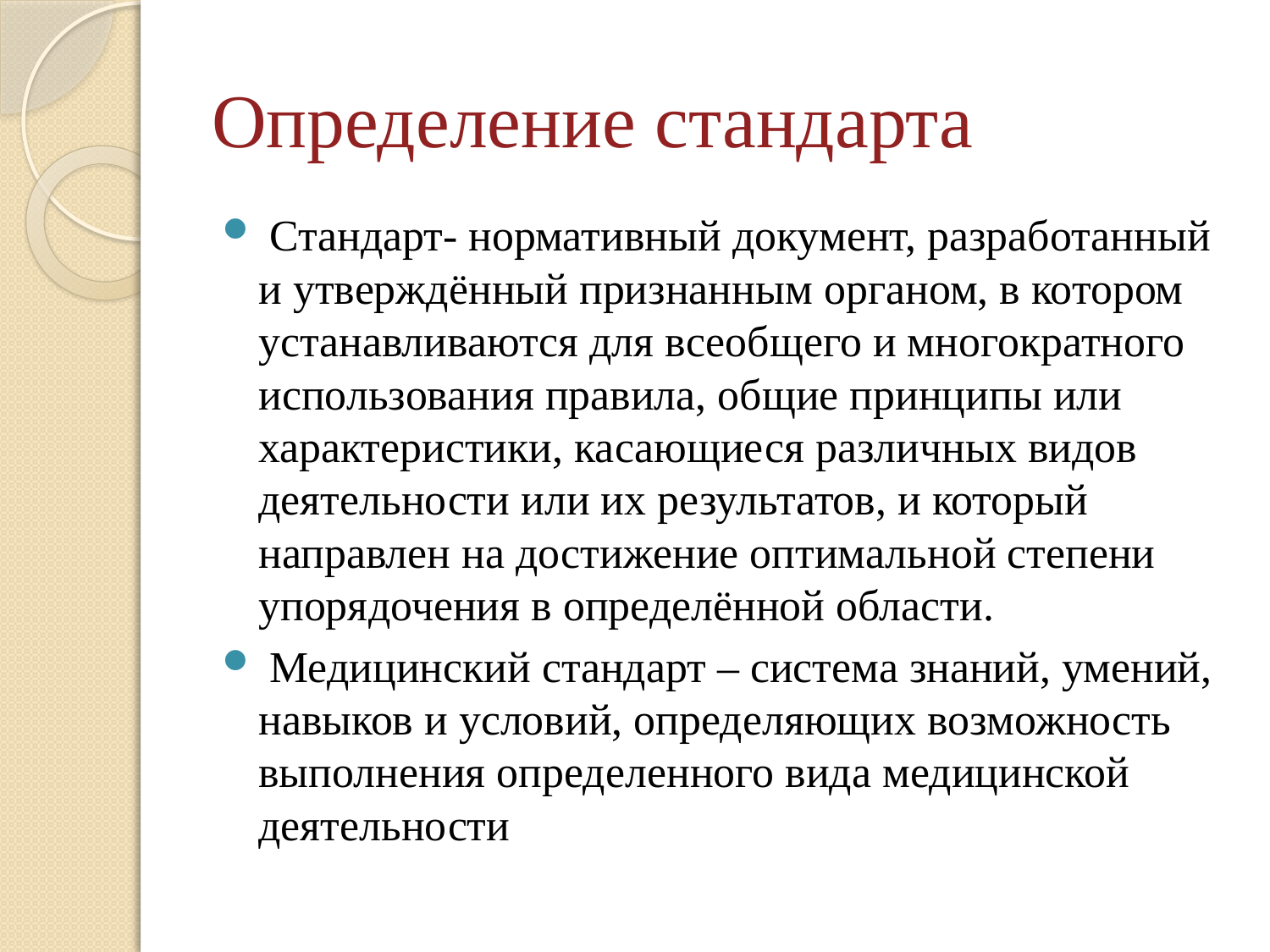

# Определение стандарта
 Стандарт- нормативный документ, разработанный и утверждённый признанным органом, в котором устанавливаются для всеобщего и многократного использования правила, общие принципы или характеристики, касающиеся различных видов деятельности или их результатов, и который направлен на достижение оптимальной степени упорядочения в определённой области.
 Медицинский стандарт – система знаний, умений, навыков и условий, определяющих возможность выполнения определенного вида медицинской деятельности